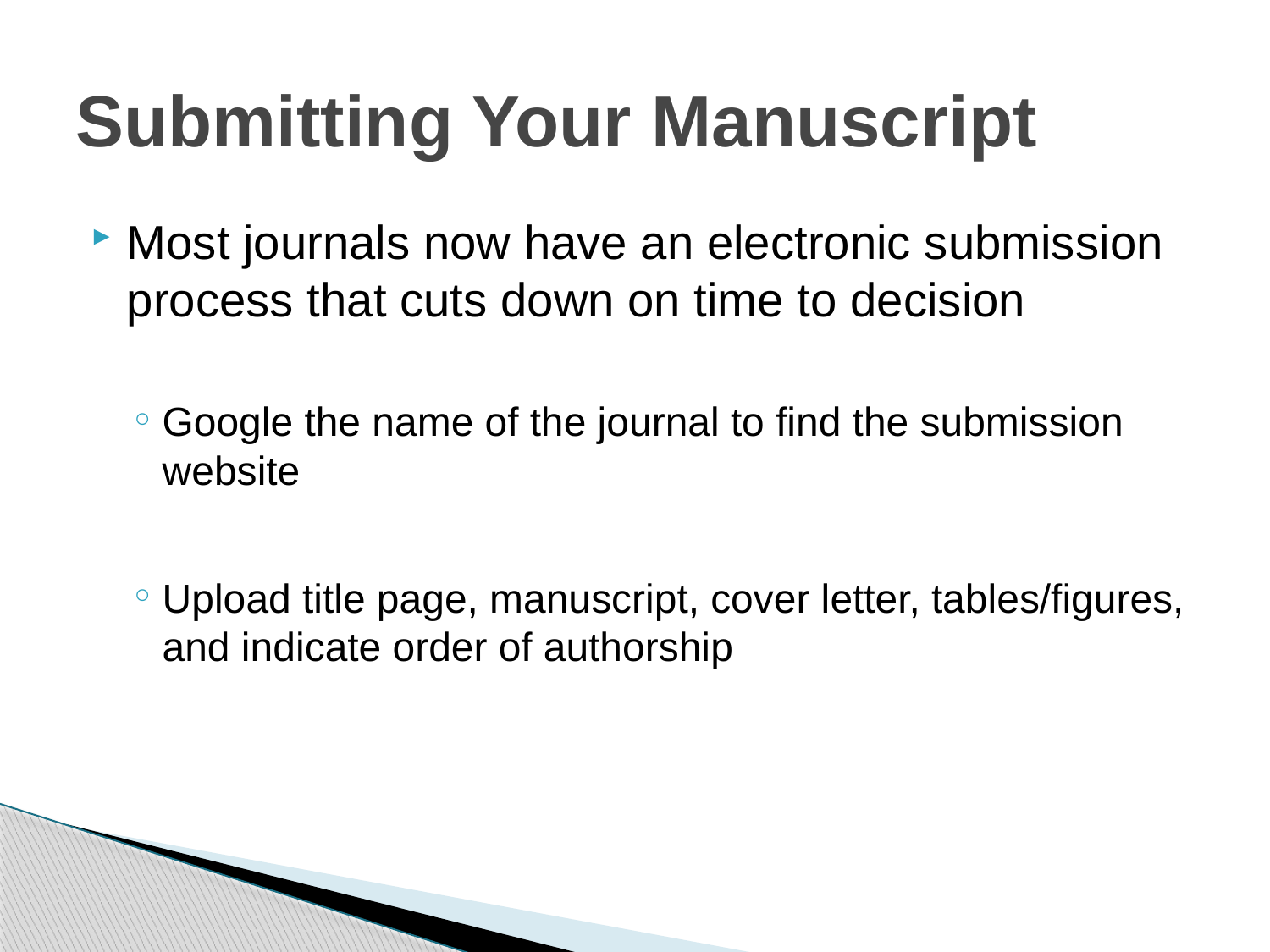

# Submitting Your Manuscript
Most journals now have an electronic submission process that cuts down on time to decision

Google the name of the journal to find the submission website

Upload title page, manuscript, cover letter, tables/figures, and indicate order of authorship